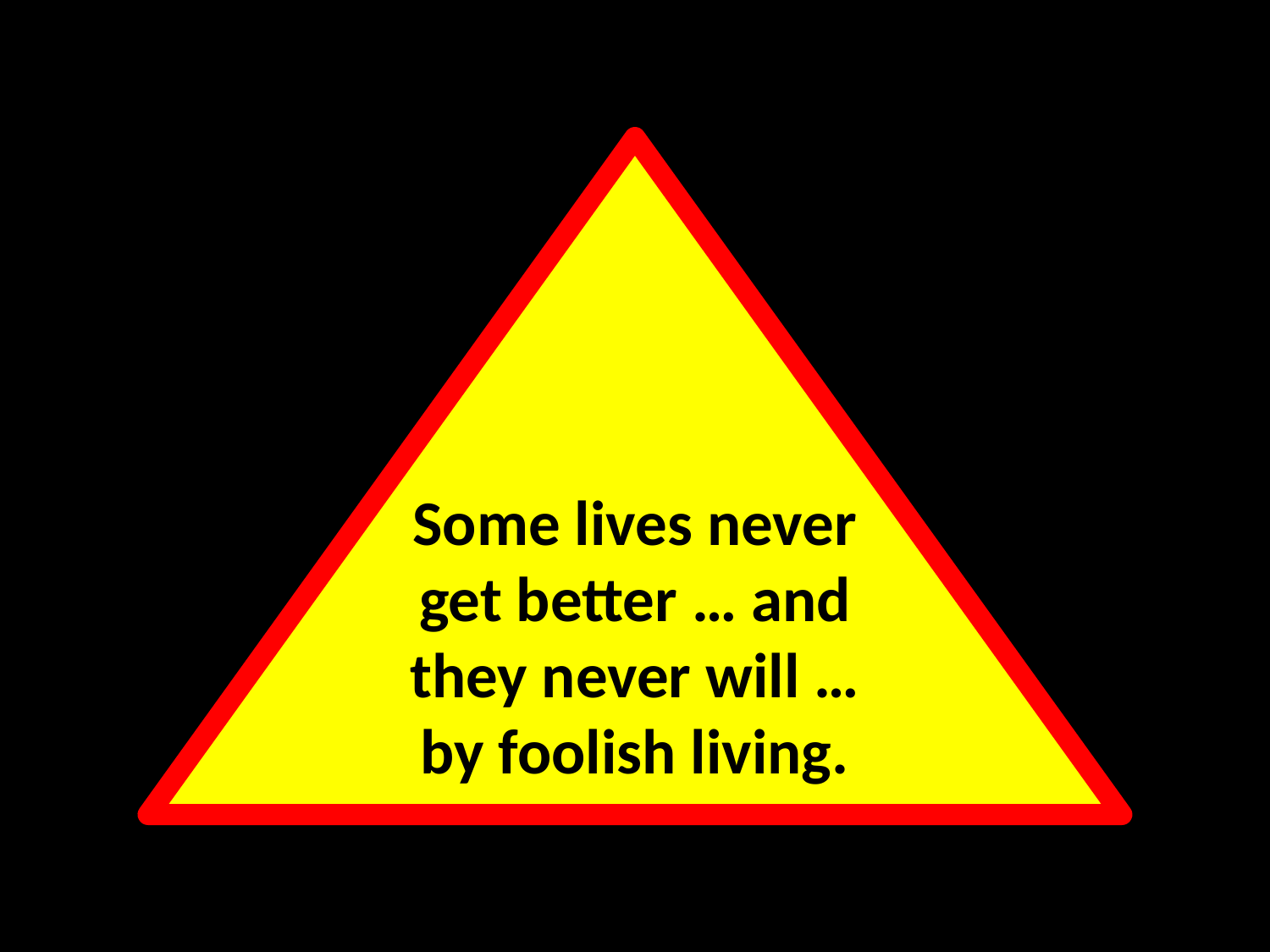

Some lives never get better … and they never will … by foolish living.